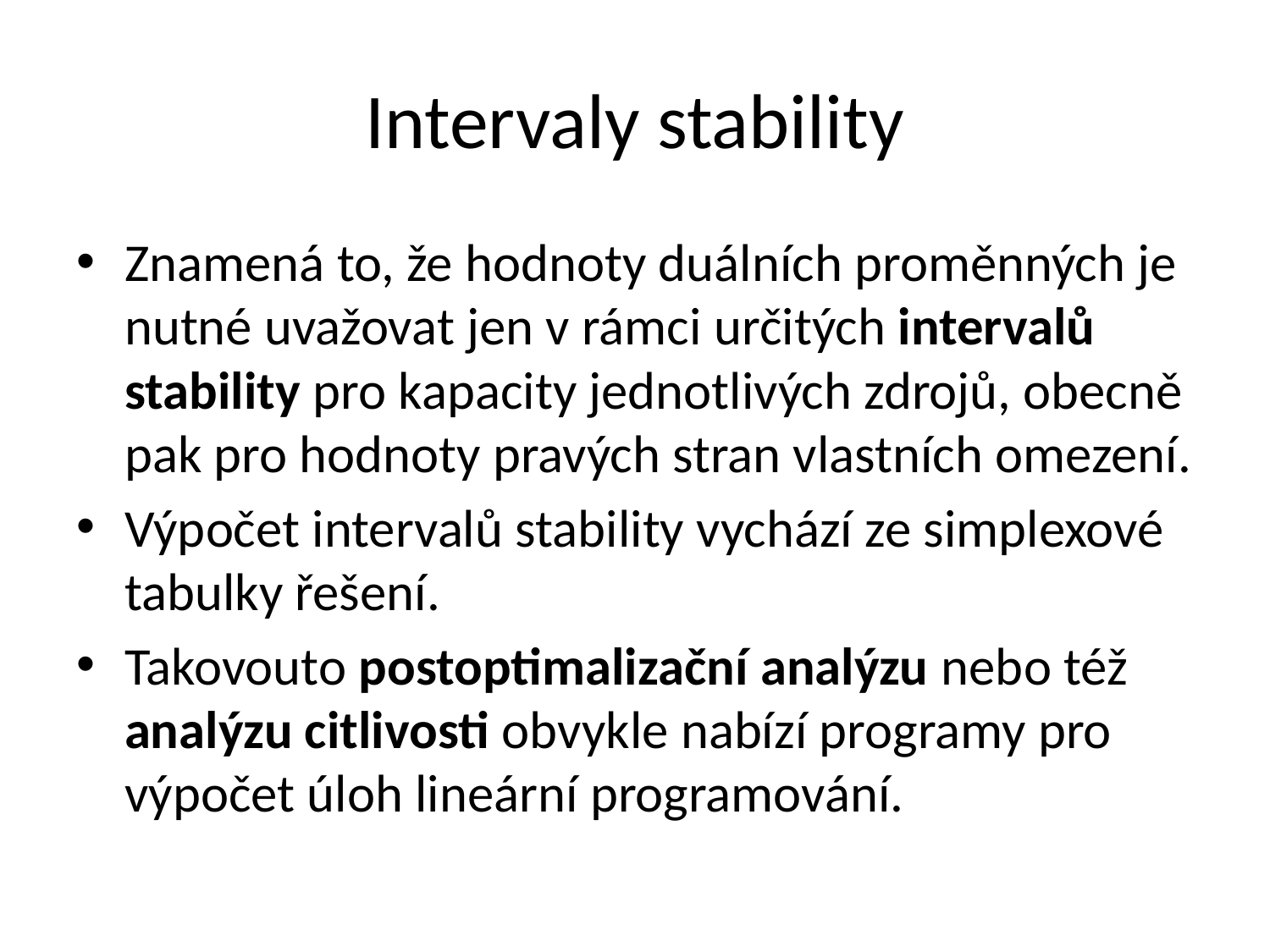

# Intervaly stability
Znamená to, že hodnoty duálních proměnných je nutné uvažovat jen v rámci určitých intervalů stability pro kapacity jednotlivých zdrojů, obecně pak pro hodnoty pravých stran vlastních omezení.
Výpočet intervalů stability vychází ze simplexové tabulky řešení.
Takovouto postoptimalizační analýzu nebo též analýzu citlivosti obvykle nabízí programy pro výpočet úloh lineární programování.